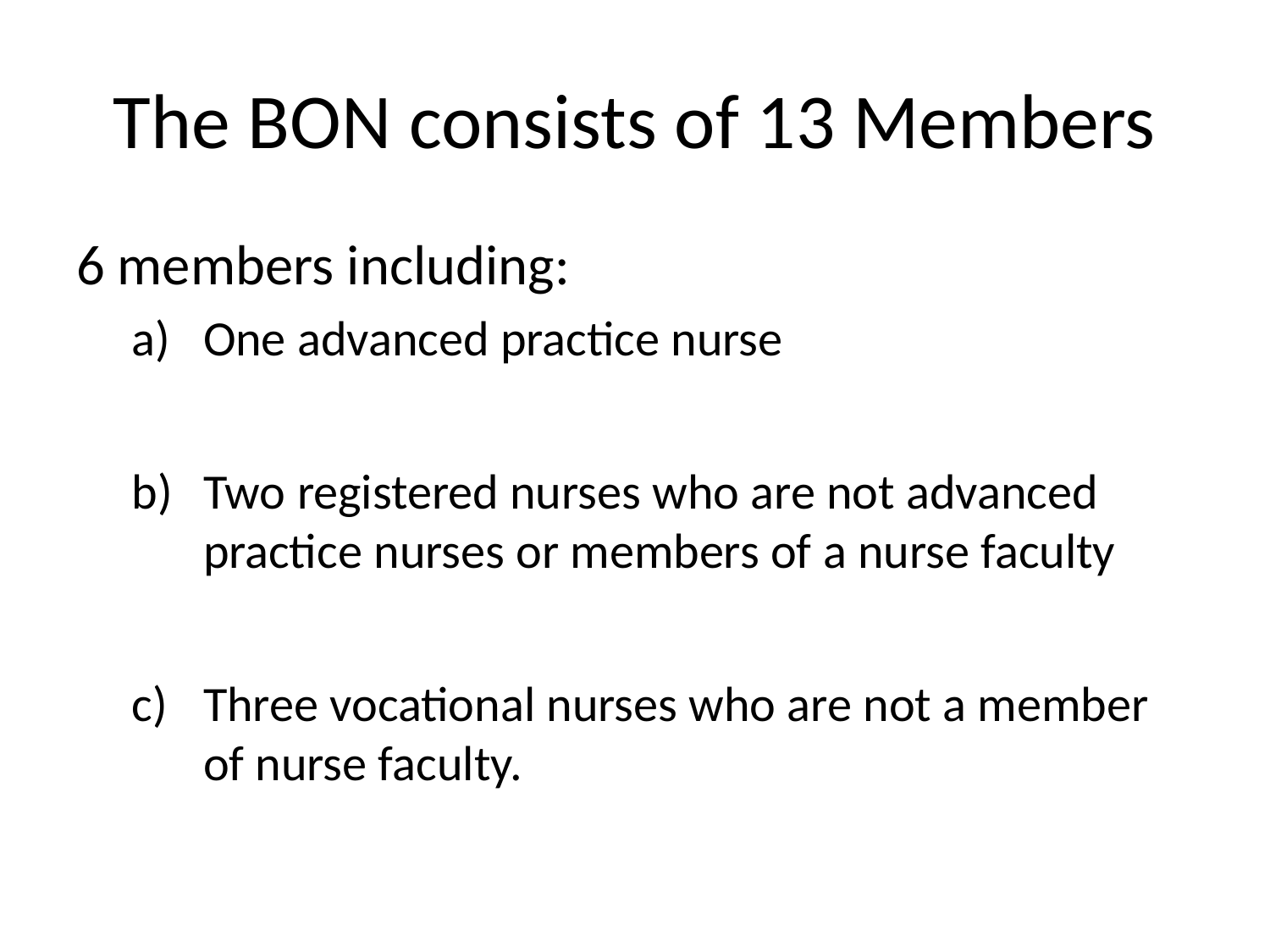

# The BON consists of 13 Members
6 members including:
One advanced practice nurse

Two registered nurses who are not advanced practice nurses or members of a nurse faculty

Three vocational nurses who are not a member of nurse faculty.